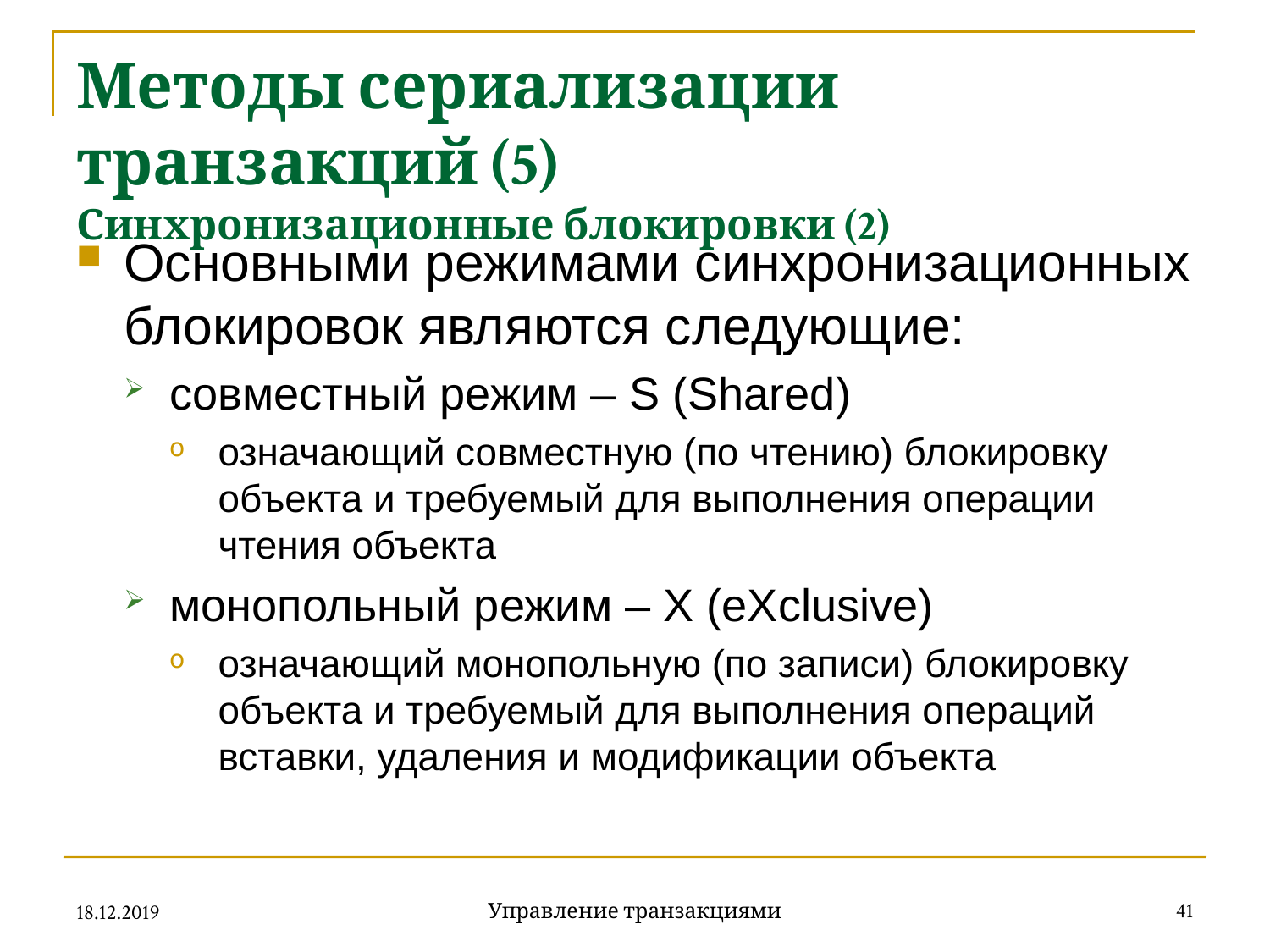

# Методы сериализации транзакций (5) Синхронизационные блокировки (2)
Основными режимами синхронизационных блокировок являются следующие:
совместный режим – S (Shared)
означающий совместную (по чтению) блокировку объекта и требуемый для выполнения операции чтения объекта
монопольный режим – X (eXclusive)
означающий монопольную (по записи) блокировку объекта и требуемый для выполнения операций вставки, удаления и модификации объекта
18.12.2019
41
Управление транзакциями